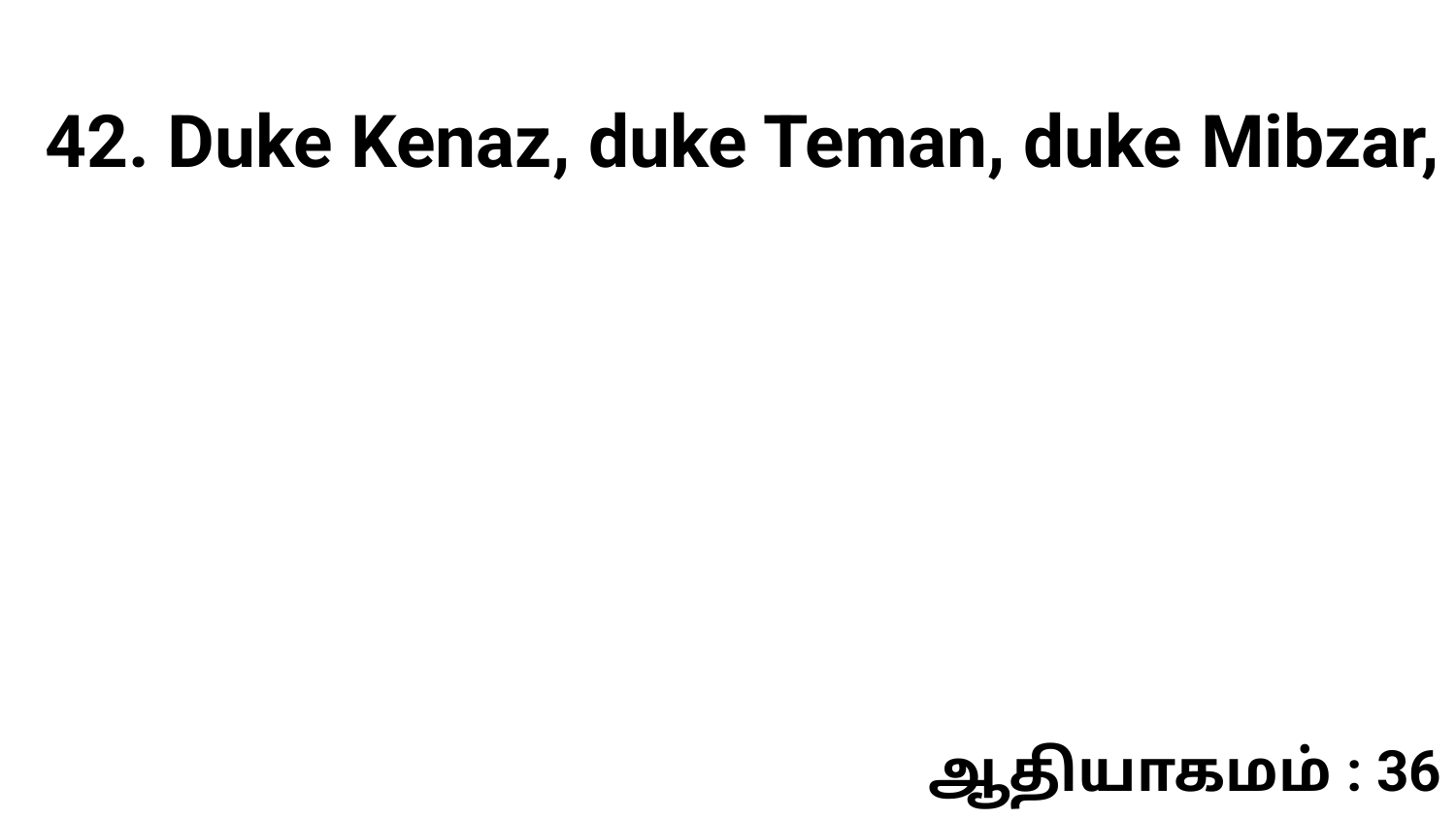

42. Duke Kenaz, duke Teman, duke Mibzar,
ஆதியாகமம் : 36